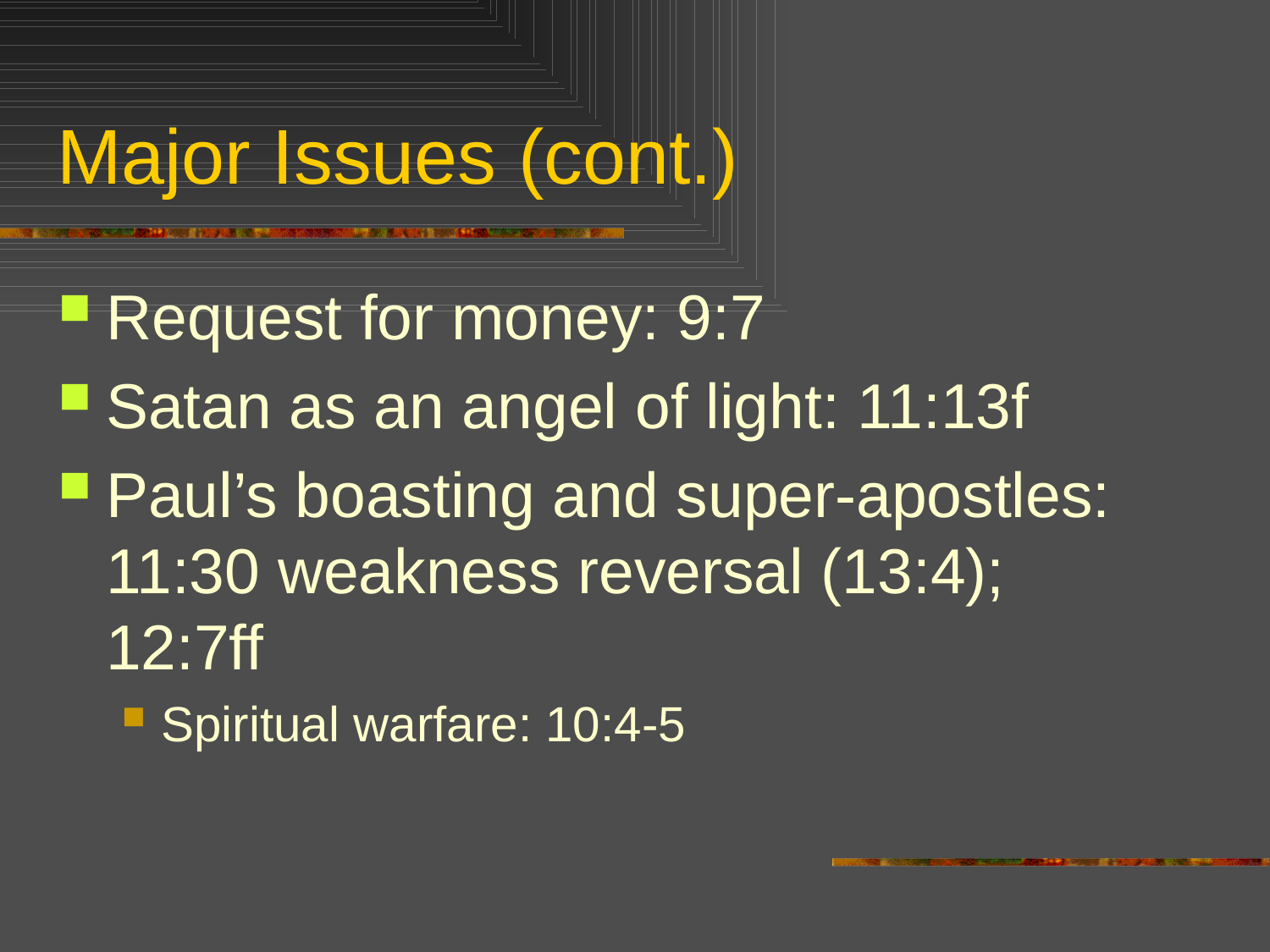

# Major Issues (cont.)
Request for money: 9:7
Satan as an angel of light: 11:13f
Paul’s boasting and super-apostles: 11:30 weakness reversal (13:4); 12:7ff
Spiritual warfare: 10:4-5